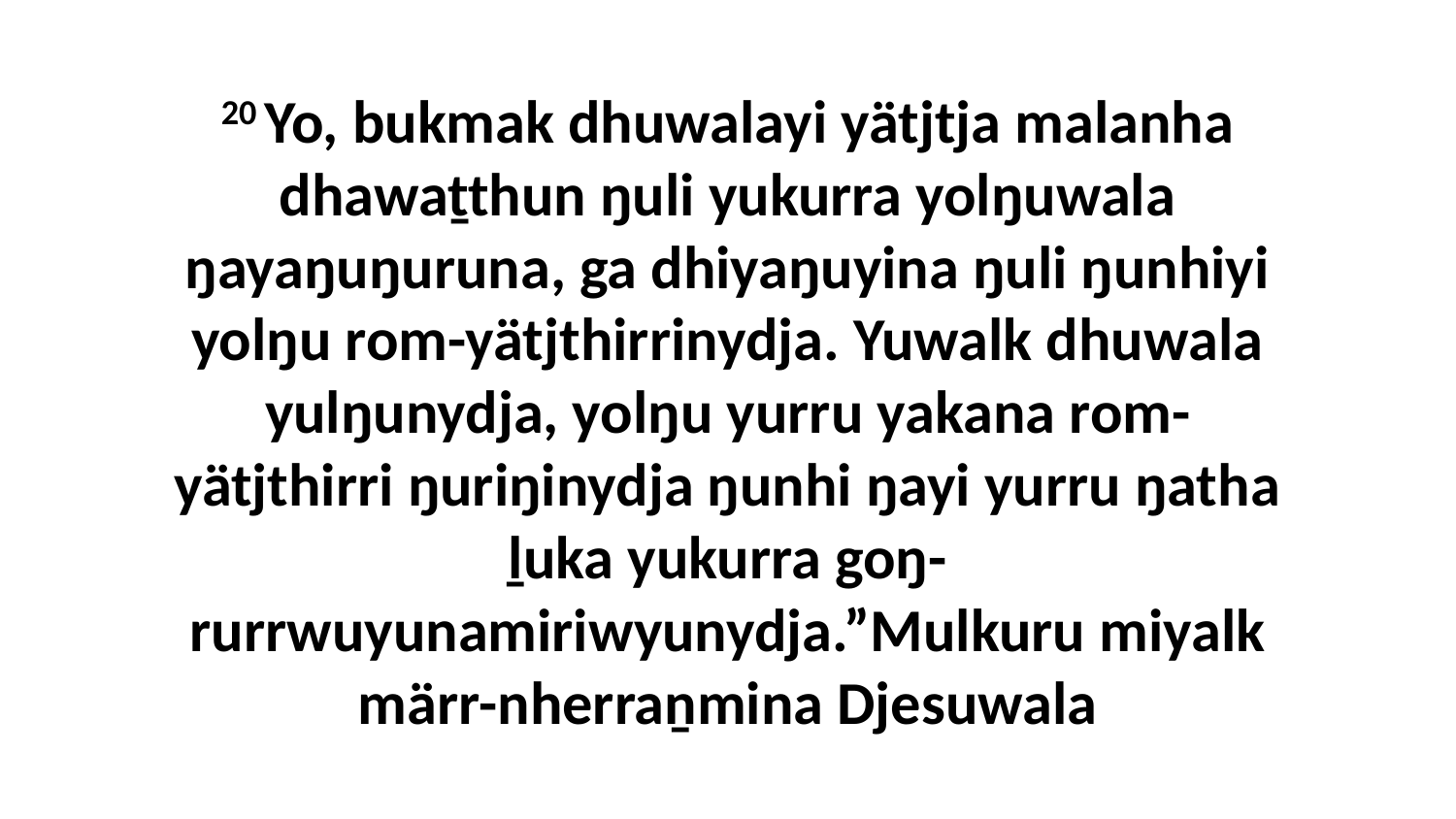

20 Yo, bukmak dhuwalayi yätjtja malanha dhawaṯthun ŋuli yukurra yolŋuwala ŋayaŋuŋuruna, ga dhiyaŋuyina ŋuli ŋunhiyi yolŋu rom-yätjthirrinydja. Yuwalk dhuwala yulŋunydja, yolŋu yurru yakana rom-yätjthirri ŋuriŋinydja ŋunhi ŋayi yurru ŋatha ḻuka yukurra goŋ-rurrwuyunamiriwyunydja.”Mulkuru miyalk märr-nherraṉmina Djesuwala